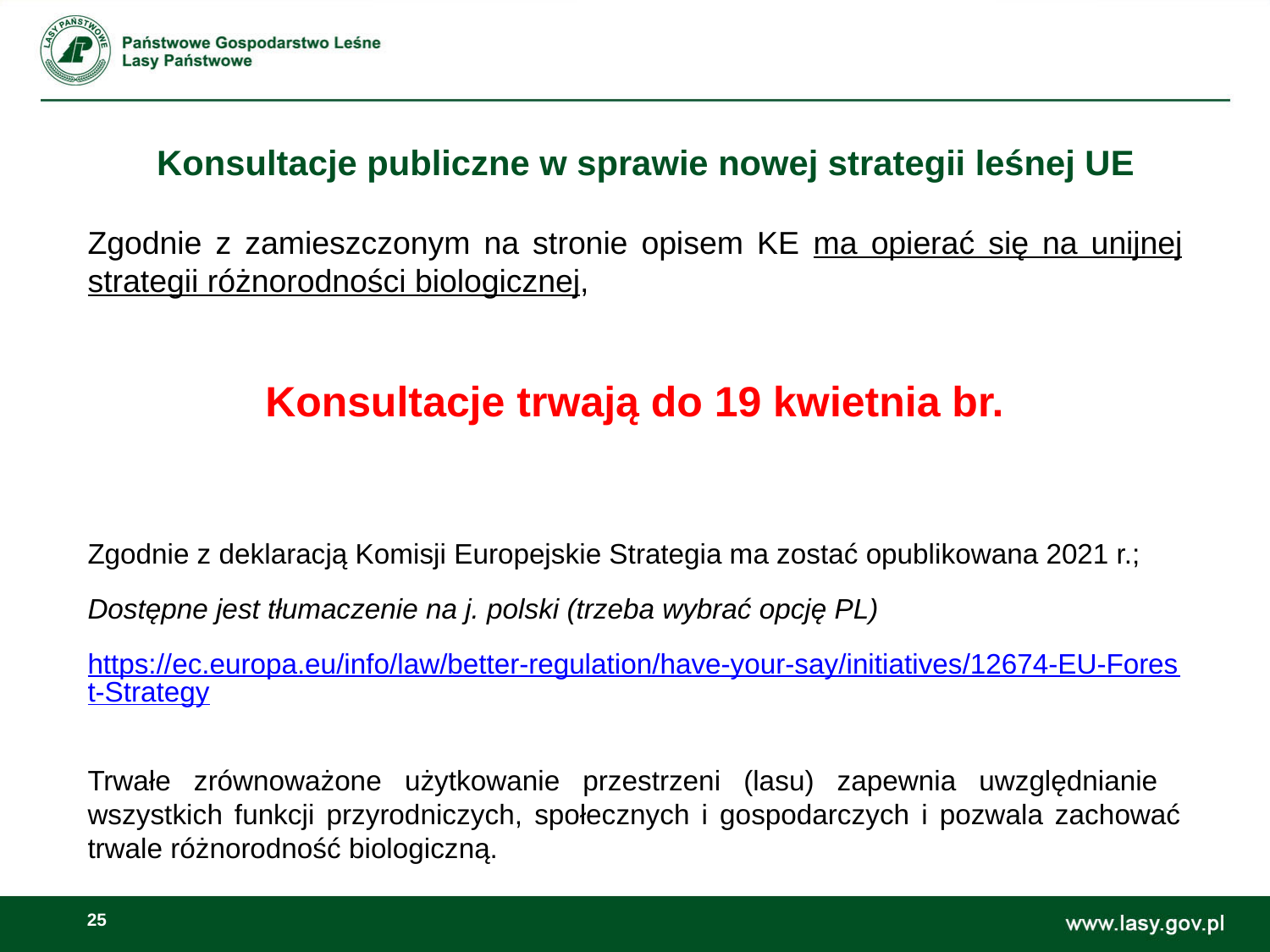

# Konsultacje publiczne w sprawie nowej strategii leśnej UE
Zgodnie z zamieszczonym na stronie opisem KE ma opierać się na unijnej strategii różnorodności biologicznej,

Konsultacje trwają do 19 kwietnia br.

Zgodnie z deklaracją Komisji Europejskie Strategia ma zostać opublikowana 2021 r.;
Dostępne jest tłumaczenie na j. polski (trzeba wybrać opcję PL)
https://ec.europa.eu/info/law/better-regulation/have-your-say/initiatives/12674-EU-Forest-Strategy
Trwałe zrównoważone użytkowanie przestrzeni (lasu) zapewnia uwzględnianie  wszystkich funkcji przyrodniczych, społecznych i gospodarczych i pozwala zachować trwale różnorodność biologiczną.